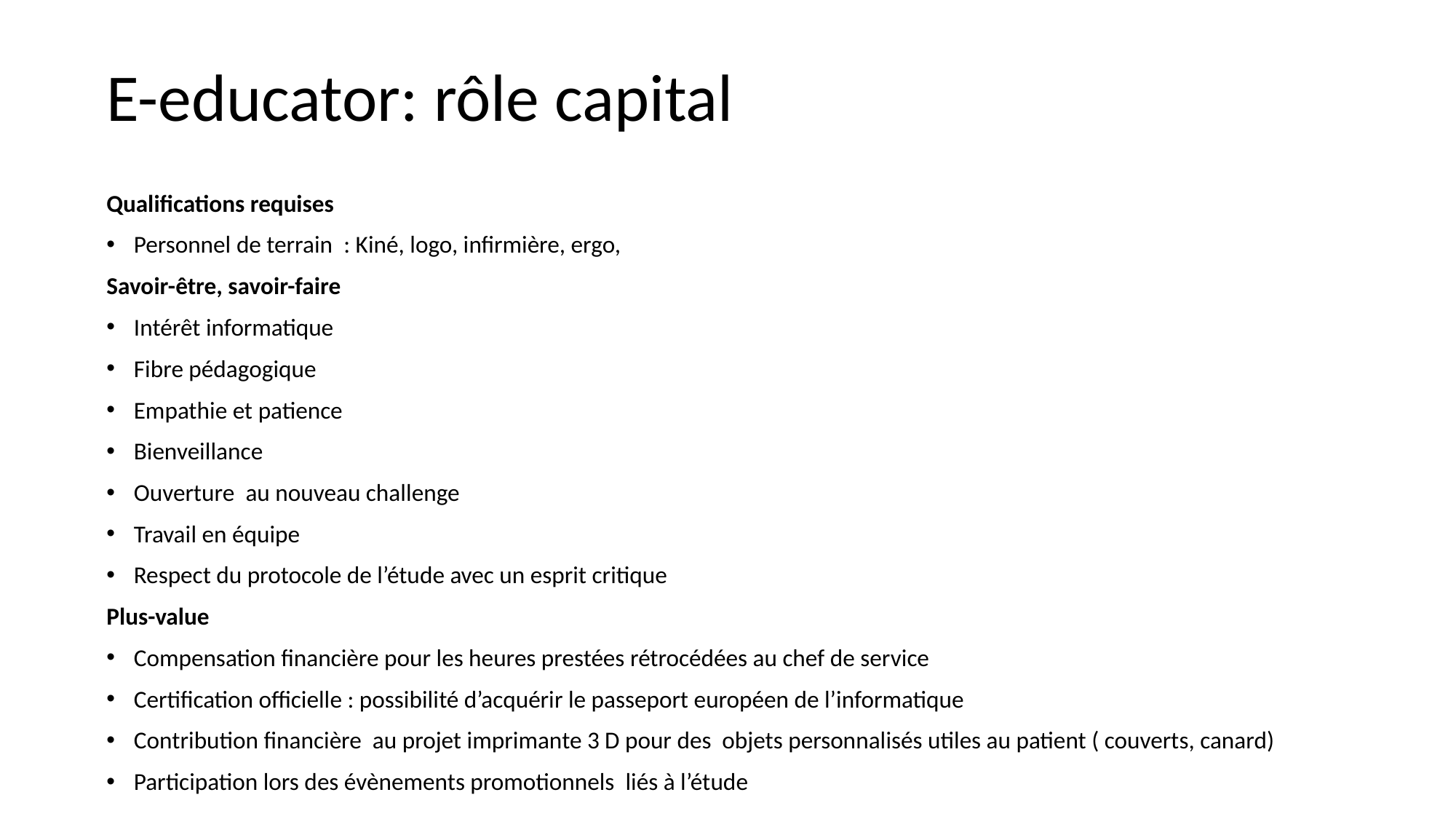

# E-educator: rôle capital
Qualifications requises
Personnel de terrain  : Kiné, logo, infirmière, ergo,
Savoir-être, savoir-faire
Intérêt informatique
Fibre pédagogique
Empathie et patience
Bienveillance
Ouverture  au nouveau challenge
Travail en équipe
Respect du protocole de l’étude avec un esprit critique
Plus-value
Compensation financière pour les heures prestées rétrocédées au chef de service
Certification officielle : possibilité d’acquérir le passeport européen de l’informatique
Contribution financière  au projet imprimante 3 D pour des  objets personnalisés utiles au patient ( couverts, canard)
Participation lors des évènements promotionnels  liés à l’étude